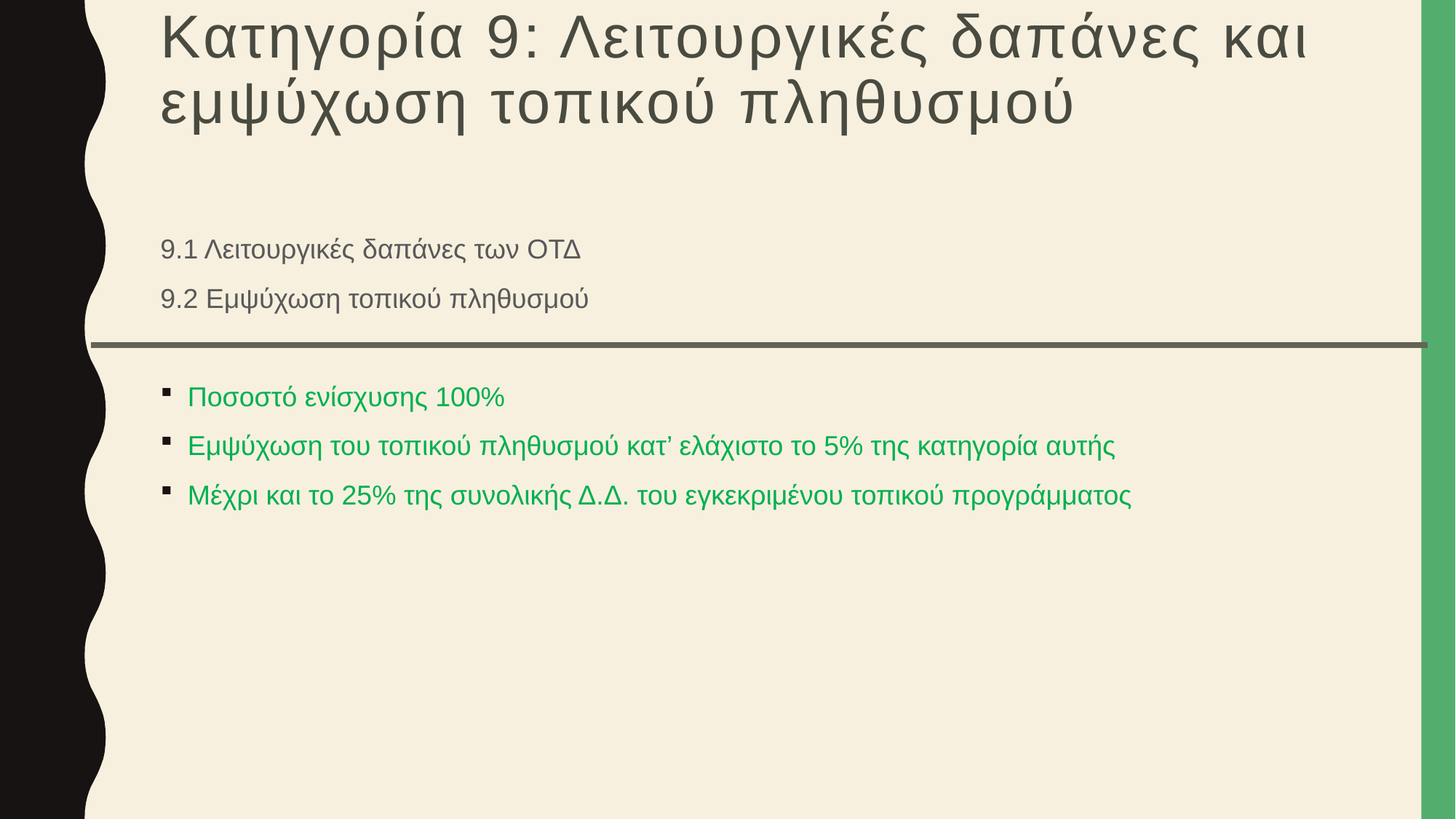

# Κατηγορία 9: Λειτουργικές δαπάνες και εμψύχωση τοπικού πληθυσμού
9.1 Λειτουργικές δαπάνες των ΟΤΔ
9.2 Εμψύχωση τοπικού πληθυσμού

Ποσοστό ενίσχυσης 100%
Εμψύχωση του τοπικού πληθυσμού κατ’ ελάχιστο το 5% της κατηγορία αυτής
Μέχρι και το 25% της συνολικής Δ.Δ. του εγκεκριμένου τοπικού προγράμματος